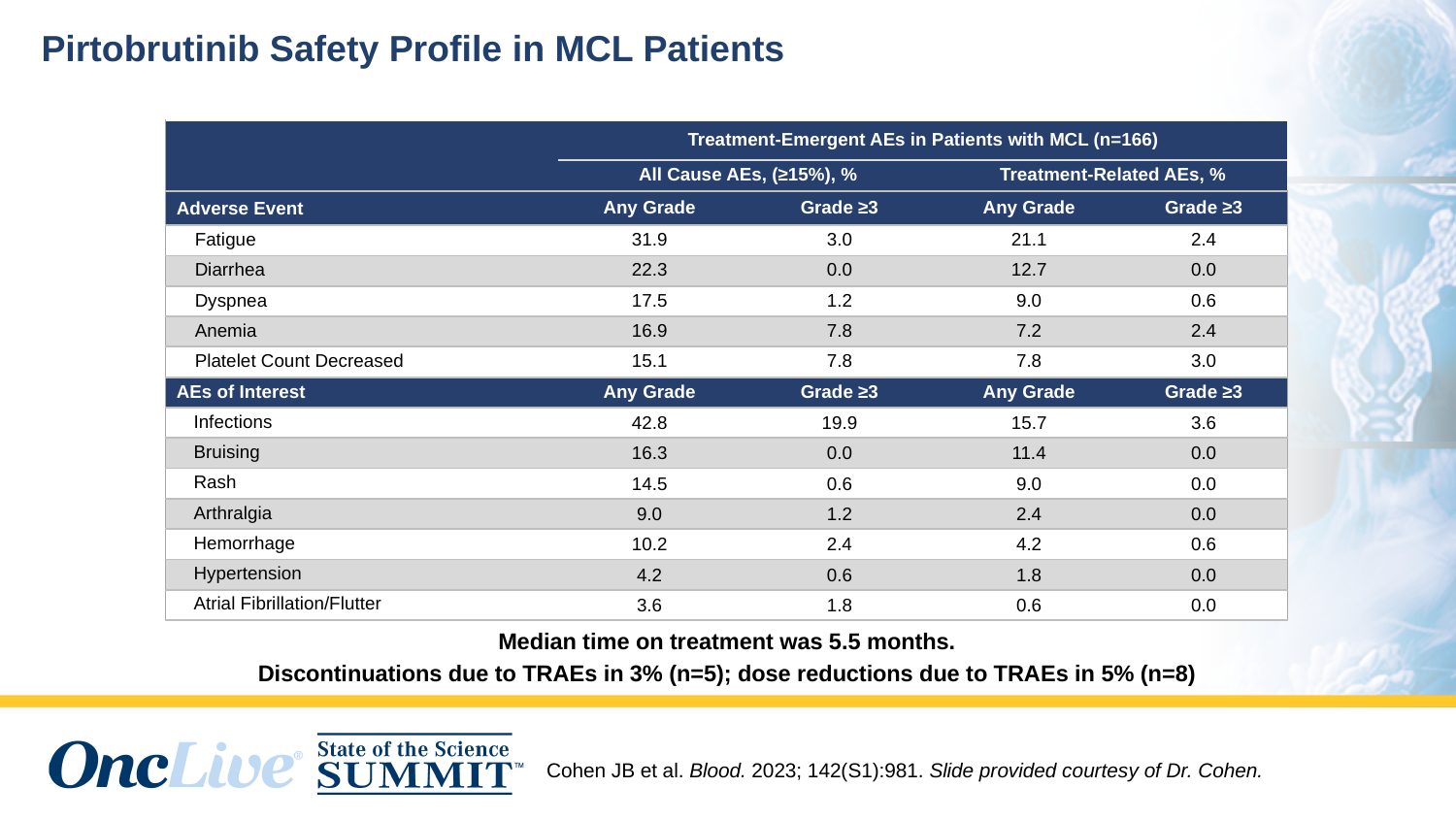

Pirtobrutinib Safety Profile in MCL Patients
|  | Treatment-Emergent AEs in Patients with MCL (n=166) |  |  |  |
| --- | --- | --- | --- | --- |
|  | All Cause AEs, (≥15%), % |  | Treatment-Related AEs, % |  |
| Adverse Event | Any Grade | Grade ≥3 | Any Grade | Grade ≥3 |
| Fatigue | 31.9 | 3.0 | 21.1 | 2.4 |
| Diarrhea | 22.3 | 0.0 | 12.7 | 0.0 |
| Dyspnea | 17.5 | 1.2 | 9.0 | 0.6 |
| Anemia | 16.9 | 7.8 | 7.2 | 2.4 |
| Platelet Count Decreased | 15.1 | 7.8 | 7.8 | 3.0 |
| AEs of Interest | Any Grade | Grade ≥3 | Any Grade | Grade ≥3 |
| Infections | 42.8 | 19.9 | 15.7 | 3.6 |
| Bruising | 16.3 | 0.0 | 11.4 | 0.0 |
| Rash | 14.5 | 0.6 | 9.0 | 0.0 |
| Arthralgia | 9.0 | 1.2 | 2.4 | 0.0 |
| Hemorrhage | 10.2 | 2.4 | 4.2 | 0.6 |
| Hypertension | 4.2 | 0.6 | 1.8 | 0.0 |
| Atrial Fibrillation/Flutter | 3.6 | 1.8 | 0.6 | 0.0 |
Median time on treatment was 5.5 months.
Discontinuations due to TRAEs in 3% (n=5); dose reductions due to TRAEs in 5% (n=8)
Cohen JB et al. Blood. 2023; 142(S1):981. Slide provided courtesy of Dr. Cohen.